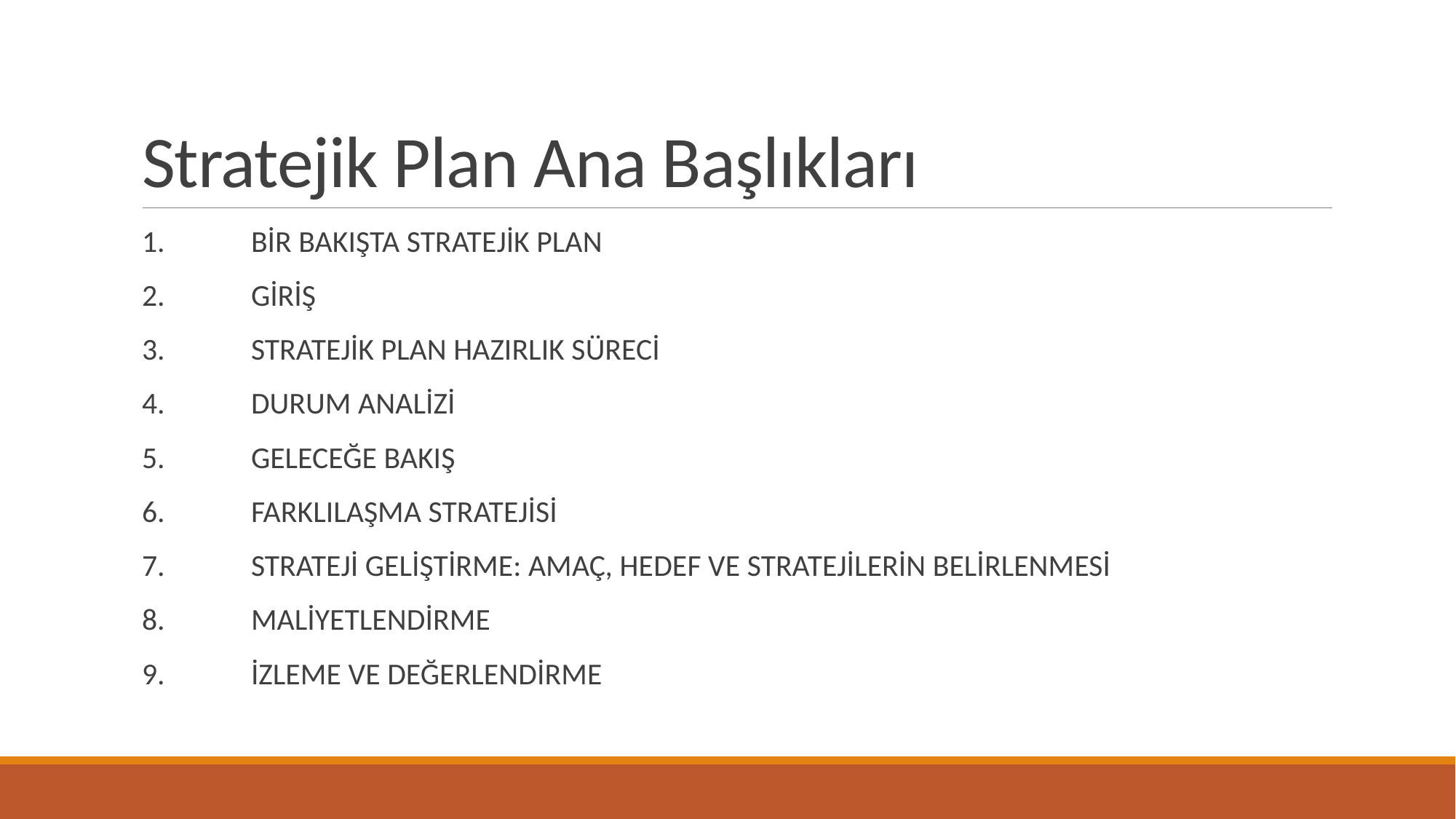

# Stratejik Plan Ana Başlıkları
1.	BİR BAKIŞTA STRATEJİK PLAN
2.	GİRİŞ
3.	STRATEJİK PLAN HAZIRLIK SÜRECİ
4.	DURUM ANALİZİ
5.	GELECEĞE BAKIŞ
6.	FARKLILAŞMA STRATEJİSİ
7.	STRATEJİ GELİŞTİRME: AMAÇ, HEDEF VE STRATEJİLERİN BELİRLENMESİ
8.	MALİYETLENDİRME
9.	İZLEME VE DEĞERLENDİRME